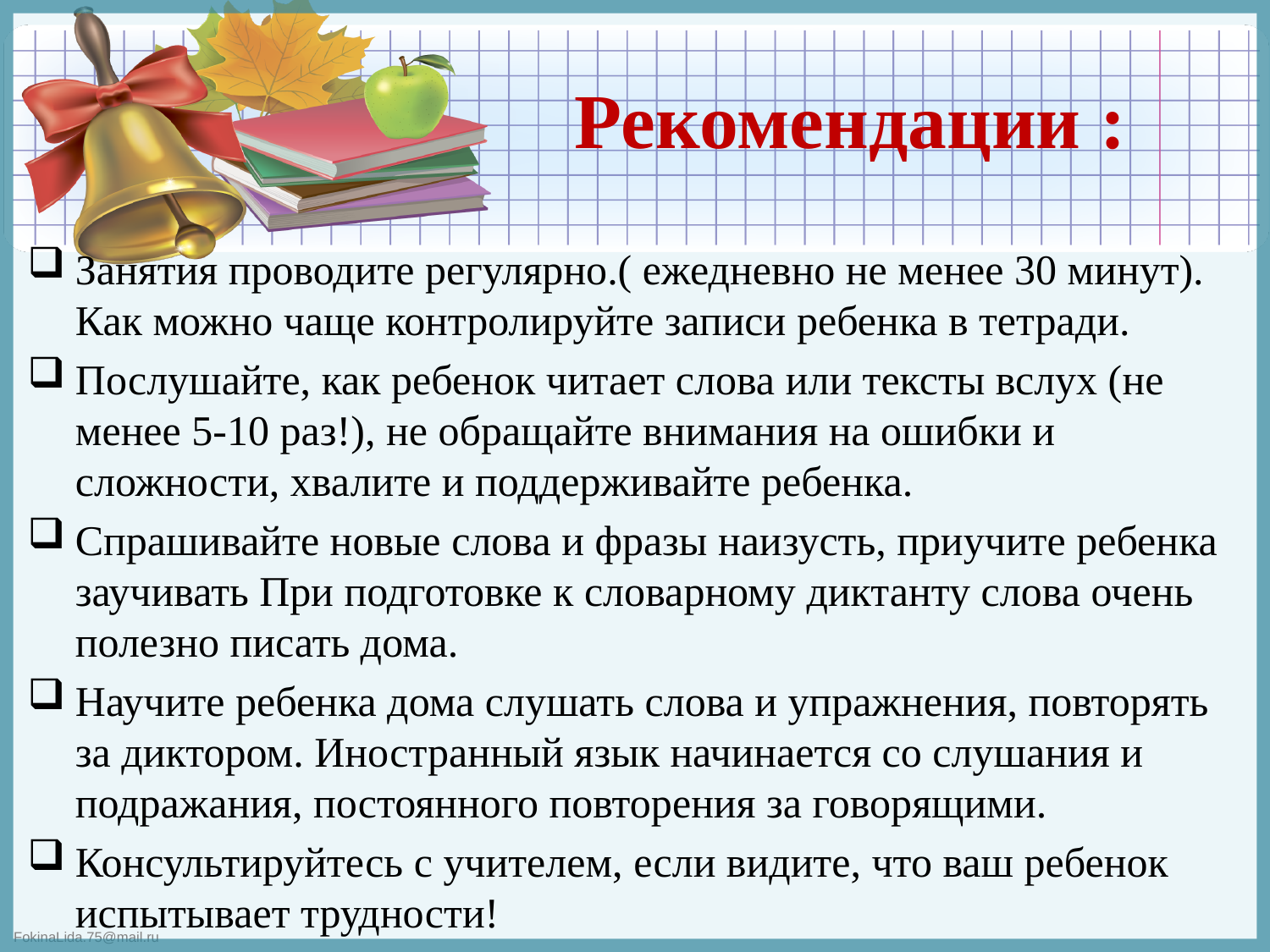

# Рекомендации :
Занятия проводите регулярно.( ежедневно не менее 30 минут). Как можно чаще контролируйте записи ребенка в тетради.
Послушайте, как ребенок читает слова или тексты вслух (не менее 5-10 раз!), не обращайте внимания на ошибки и сложности, хвалите и поддерживайте ребенка.
Спрашивайте новые слова и фразы наизусть, приучите ребенка заучивать При подготовке к словарному диктанту слова очень полезно писать дома.
Научите ребенка дома слушать слова и упражнения, повторять за диктором. Иностранный язык начинается со слушания и подражания, постоянного повторения за говорящими.
Консультируйтесь с учителем, если видите, что ваш ребенок испытывает трудности!